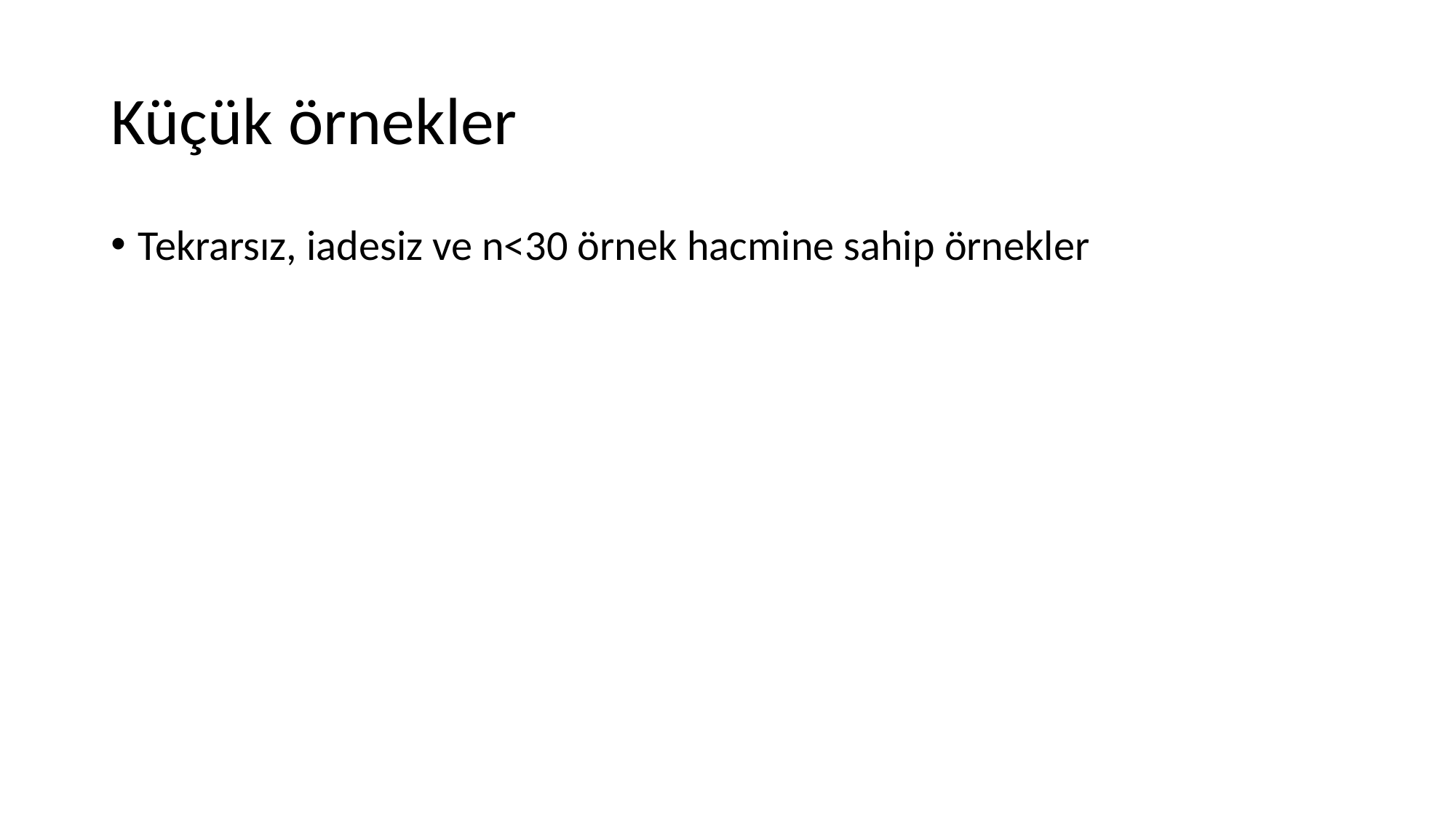

# Küçük örnekler
Tekrarsız, iadesiz ve n<30 örnek hacmine sahip örnekler